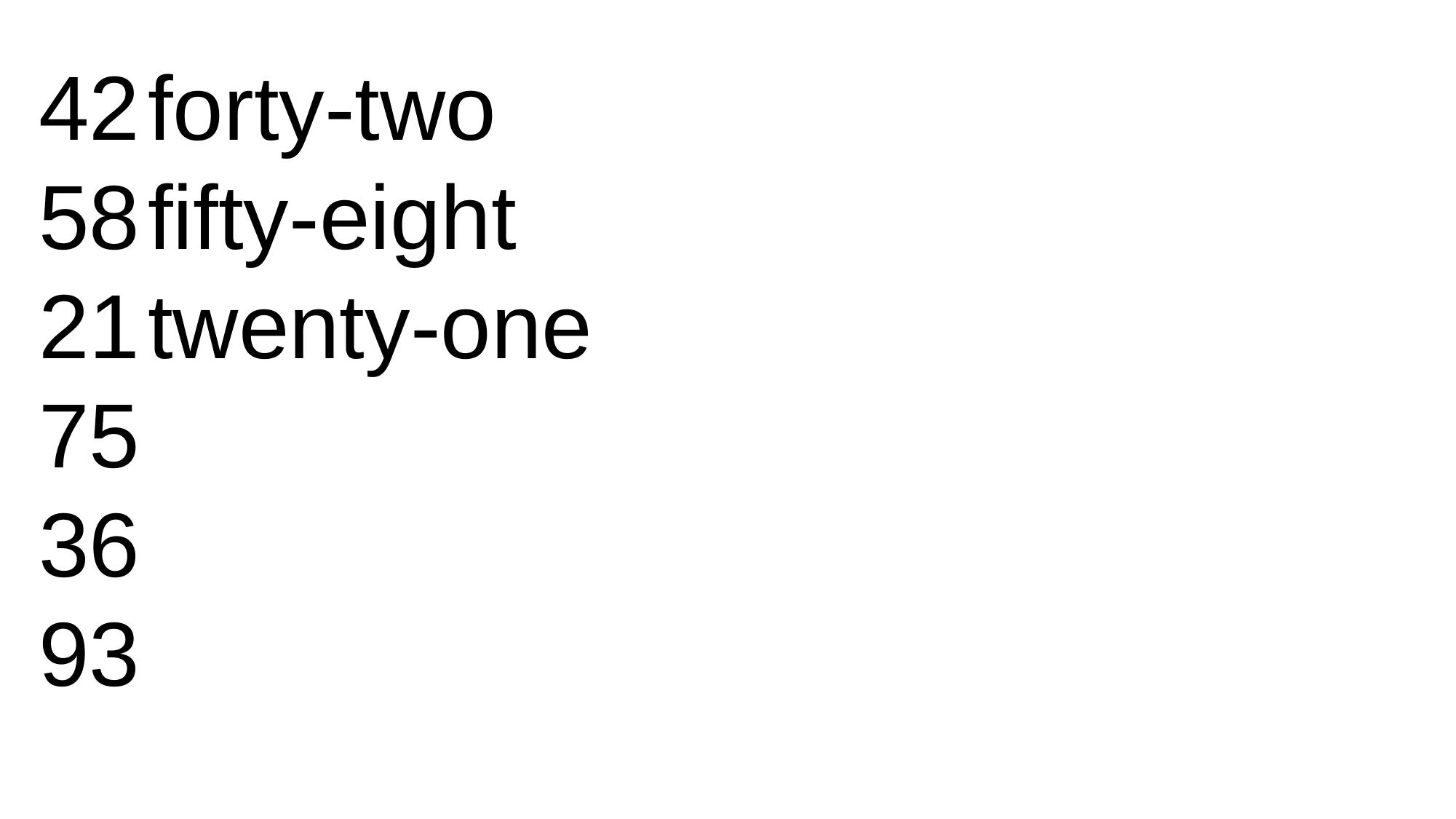

42	forty-two
58	fifty-eight
21	twenty-one
75
36
93